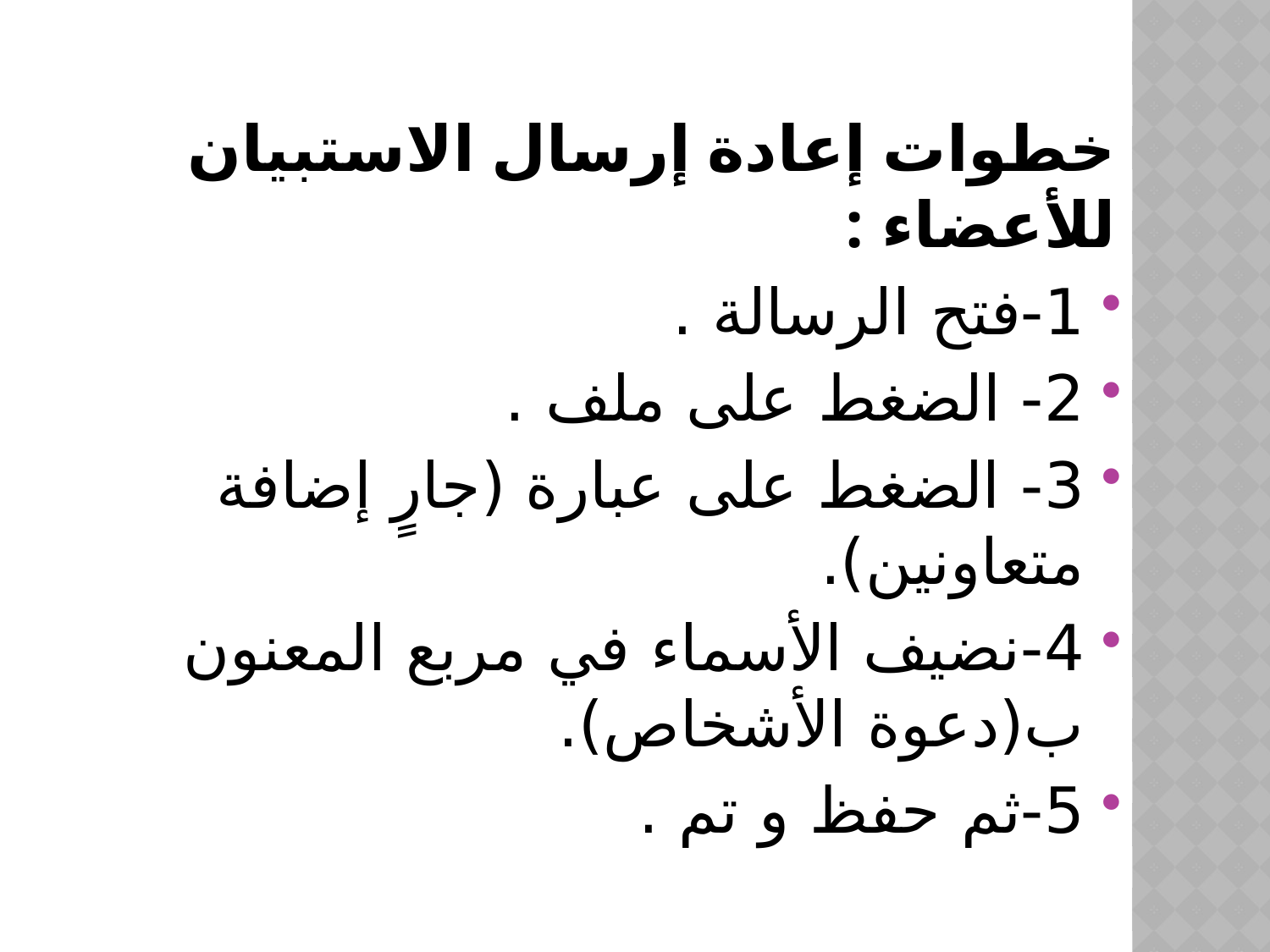

خطوات إعادة إرسال الاستبيان للأعضاء :
1-فتح الرسالة .
2- الضغط على ملف .
3- الضغط على عبارة (جارٍ إضافة متعاونين).
4-نضيف الأسماء في مربع المعنون ب(دعوة الأشخاص).
5-ثم حفظ و تم .